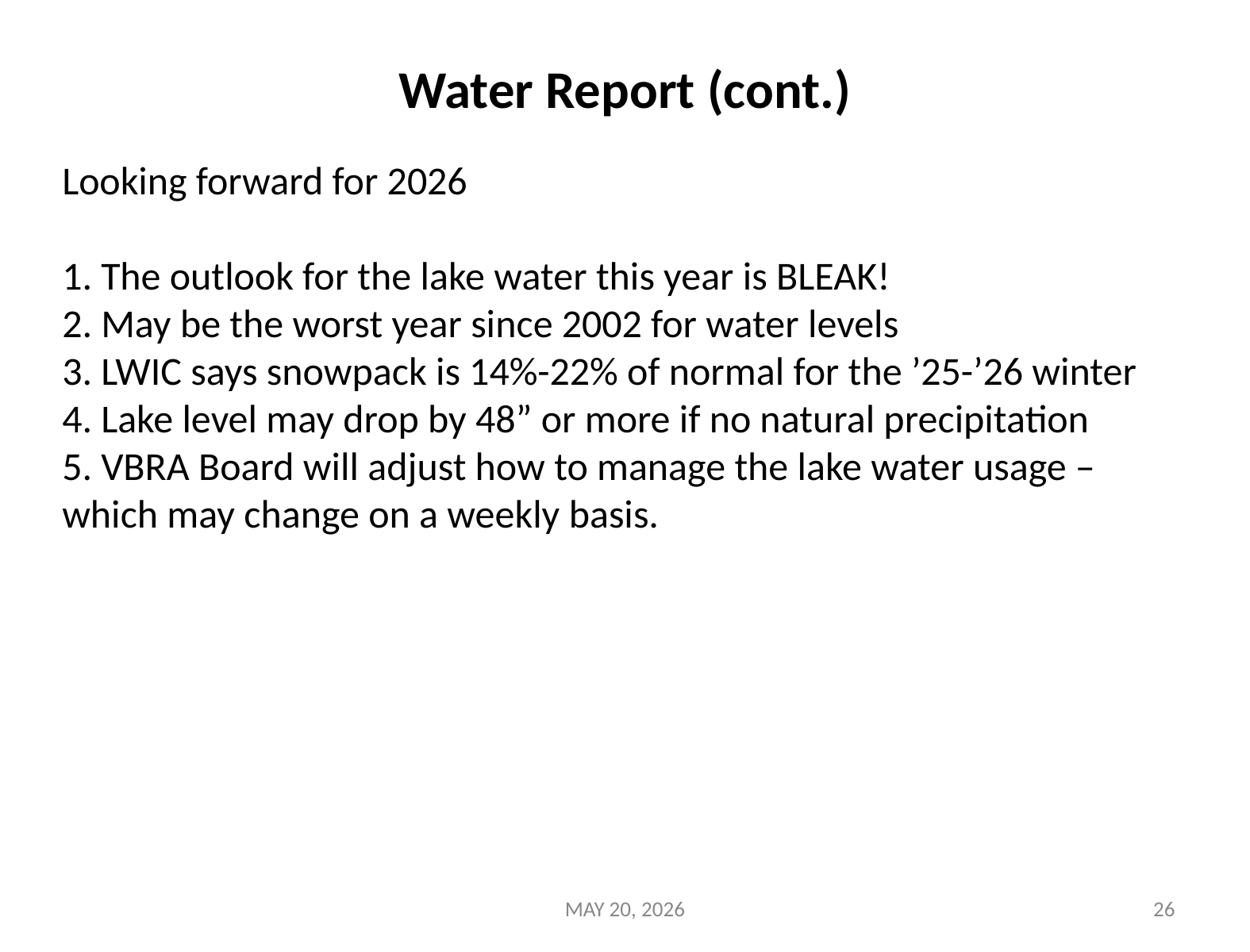

# Water Report (cont.)
Looking forward for 2026

1. The outlook for the lake water this year is BLEAK!
2. May be the worst year since 2002 for water levels
3. LWIC says snowpack is 14%-22% of normal for the ’25-’26 winter
4. Lake level may drop by 48” or more if no natural precipitation
5. VBRA Board will adjust how to manage the lake water usage – which may change on a weekly basis.

MAY 20, 2026
26